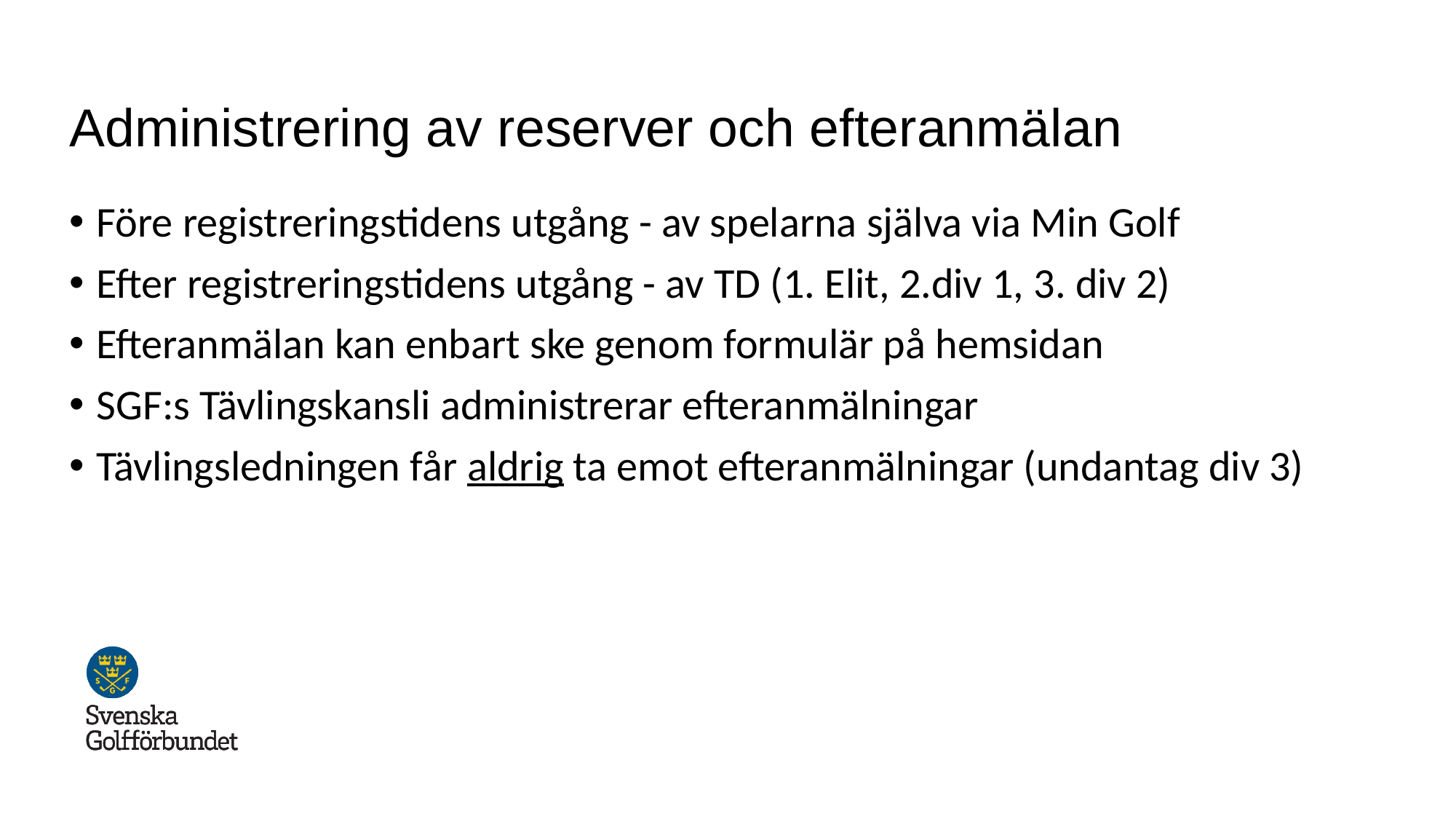

# Administrering av reserver och efteranmälan
Före registreringstidens utgång - av spelarna själva via Min Golf
Efter registreringstidens utgång - av TD (1. Elit, 2.div 1, 3. div 2)
Efteranmälan kan enbart ske genom formulär på hemsidan
SGF:s Tävlingskansli administrerar efteranmälningar
Tävlingsledningen får aldrig ta emot efteranmälningar (undantag div 3)